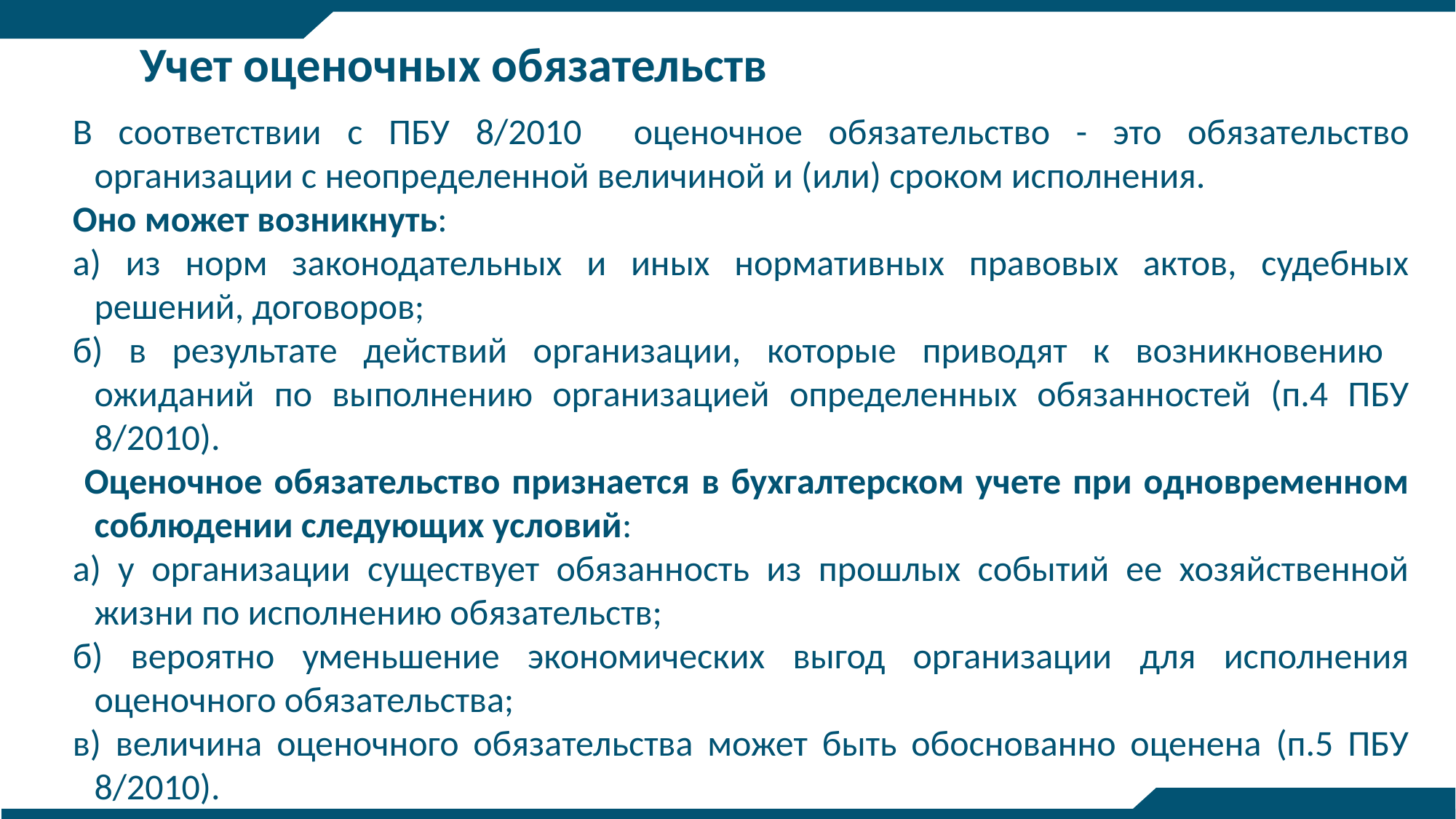

Учет оценочных обязательств
В соответствии с ПБУ 8/2010  оценочное обязательство - это обязательство организации с неопределенной величиной и (или) сроком исполнения.
Оно может возникнуть:
а) из норм законодательных и иных нормативных правовых актов, судебных решений, договоров;
б) в результате действий организации, которые приводят к возникновению  ожиданий по выполнению организацией определенных обязанностей (п.4 ПБУ 8/2010).
 Оценочное обязательство признается в бухгалтерском учете при одновременном соблюдении следующих условий:
а) у организации существует обязанность из прошлых событий ее хозяйственной жизни по исполнению обязательств;
б) вероятно уменьшение экономических выгод организации для исполнения оценочного обязательства;
в) величина оценочного обязательства может быть обоснованно оценена (п.5 ПБУ 8/2010).